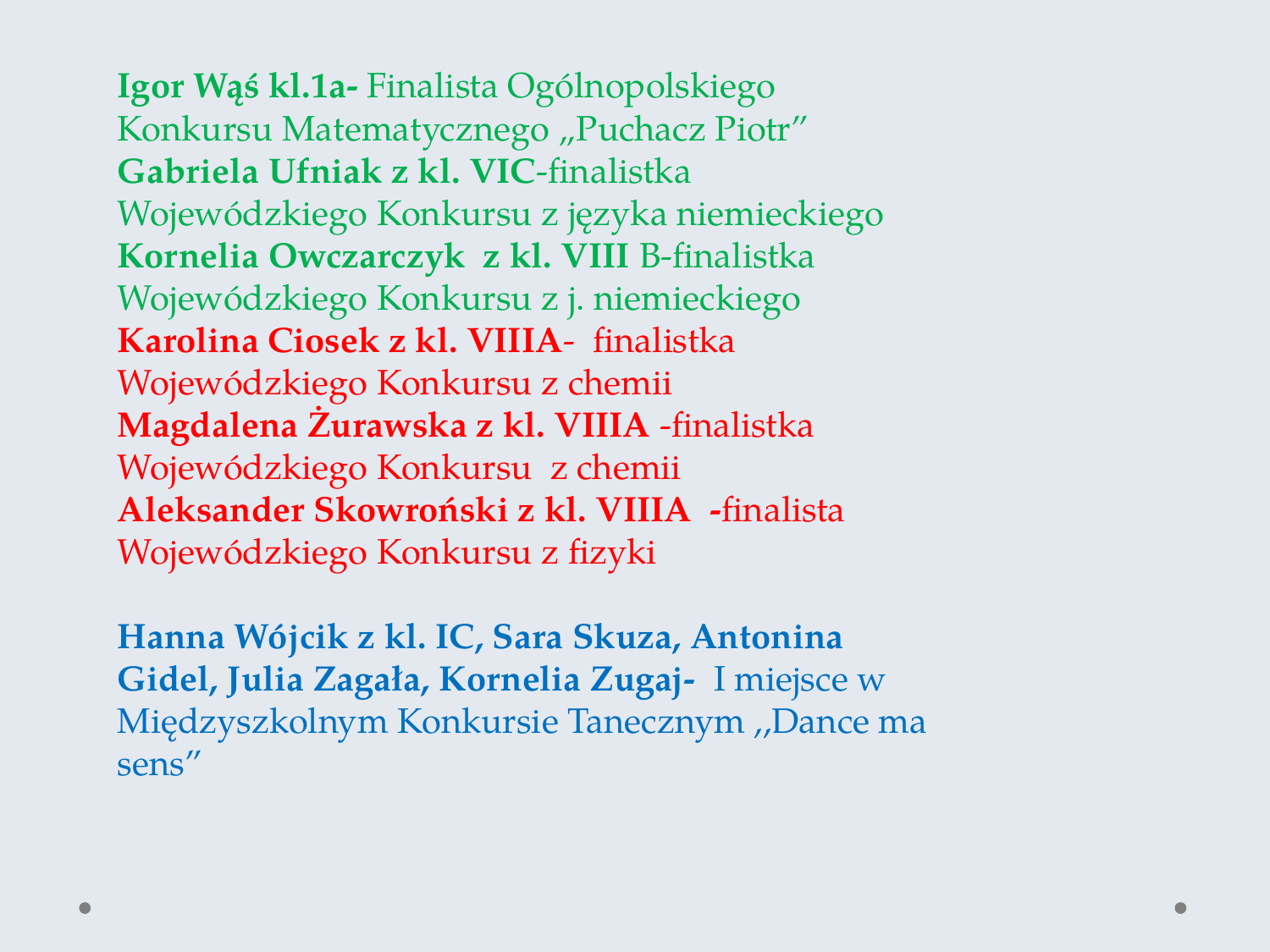

Igor Wąś kl.1a- Finalista Ogólnopolskiego Konkursu Matematycznego „Puchacz Piotr”
Gabriela Ufniak z kl. VIC-finalistka Wojewódzkiego Konkursu z języka niemieckiego
Kornelia Owczarczyk  z kl. VIII B-finalistka Wojewódzkiego Konkursu z j. niemieckiego
Karolina Ciosek z kl. VIIIA-  finalistka Wojewódzkiego Konkursu z chemii
Magdalena Żurawska z kl. VIIIA -finalistka Wojewódzkiego Konkursu  z chemii
Aleksander Skowroński z kl. VIIIA  -finalista Wojewódzkiego Konkursu z fizyki

Hanna Wójcik z kl. IC, Sara Skuza, Antonina
Gidel, Julia Zagała, Kornelia Zugaj-  I miejsce w Międzyszkolnym Konkursie Tanecznym ,,Dance ma sens”